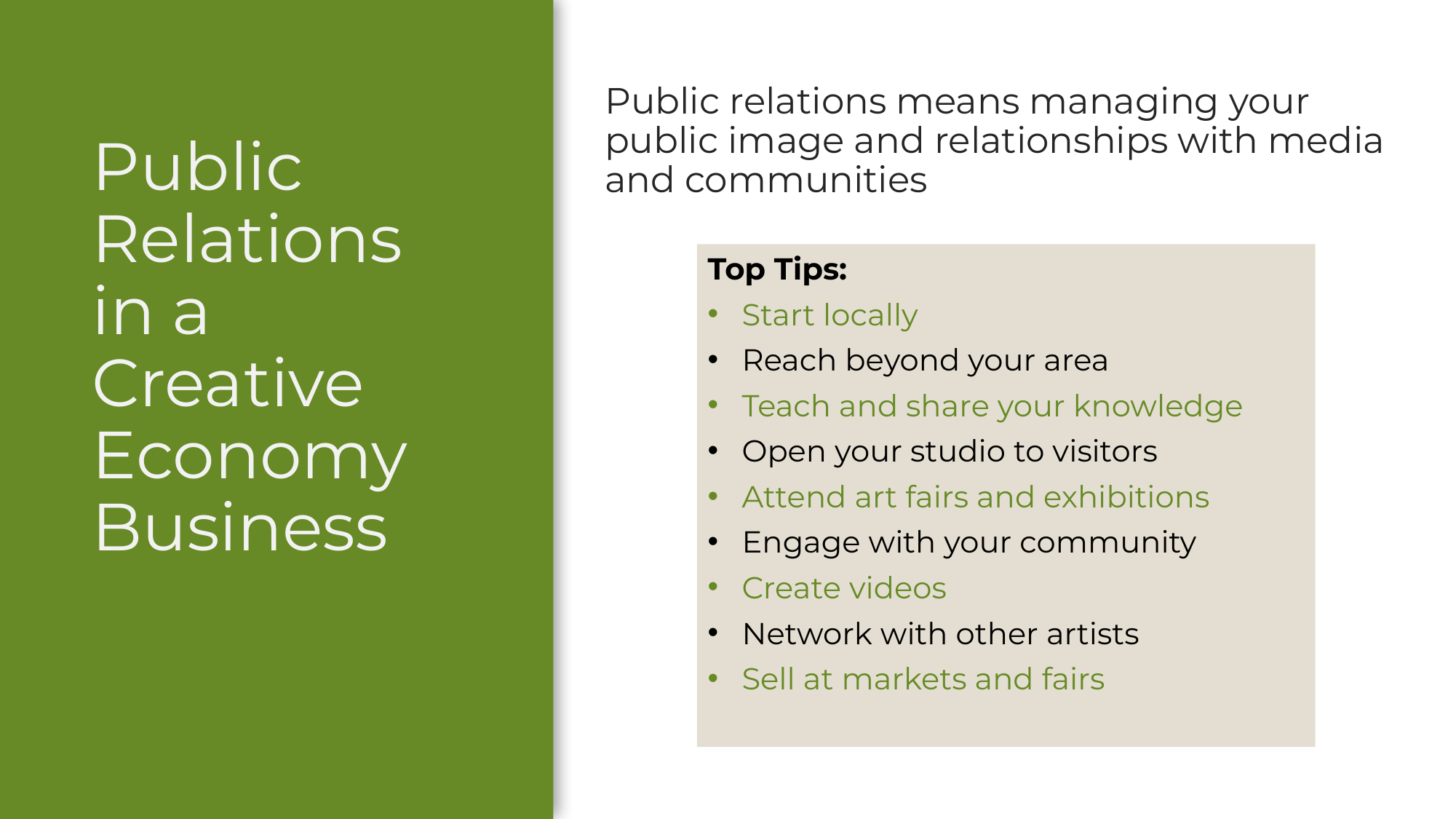

Public relations means managing your public image and relationships with media and communities
Top Tips:
Start locally
Reach beyond your area
Teach and share your knowledge
Open your studio to visitors
Attend art fairs and exhibitions
Engage with your community
Create videos
Network with other artists
Sell at markets and fairs

# Public Relations in a Creative Economy Business